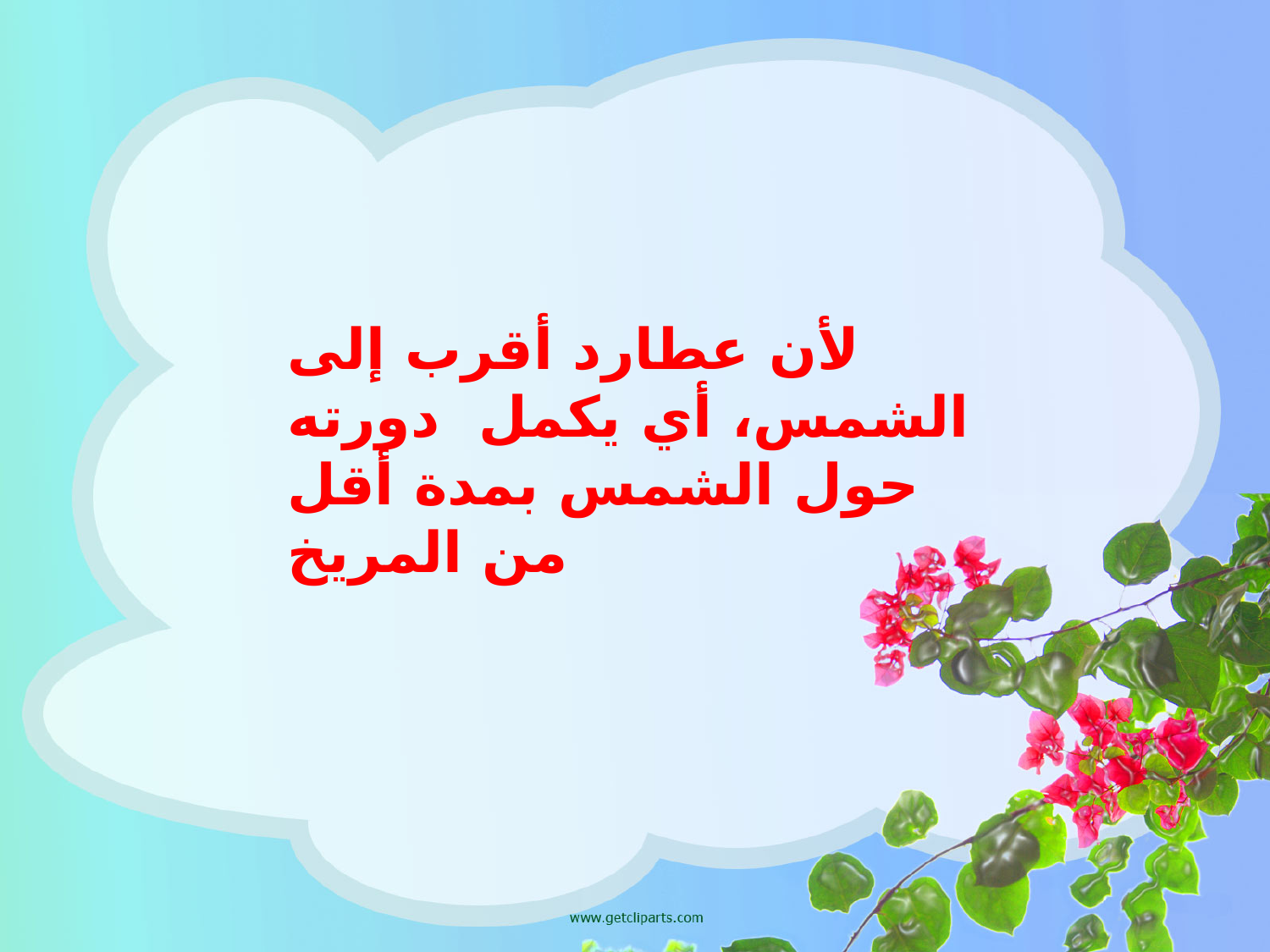

لأن عطارد أقرب إلى الشمس، أي يكمل  دورته حول الشمس بمدة أقل من المريخ